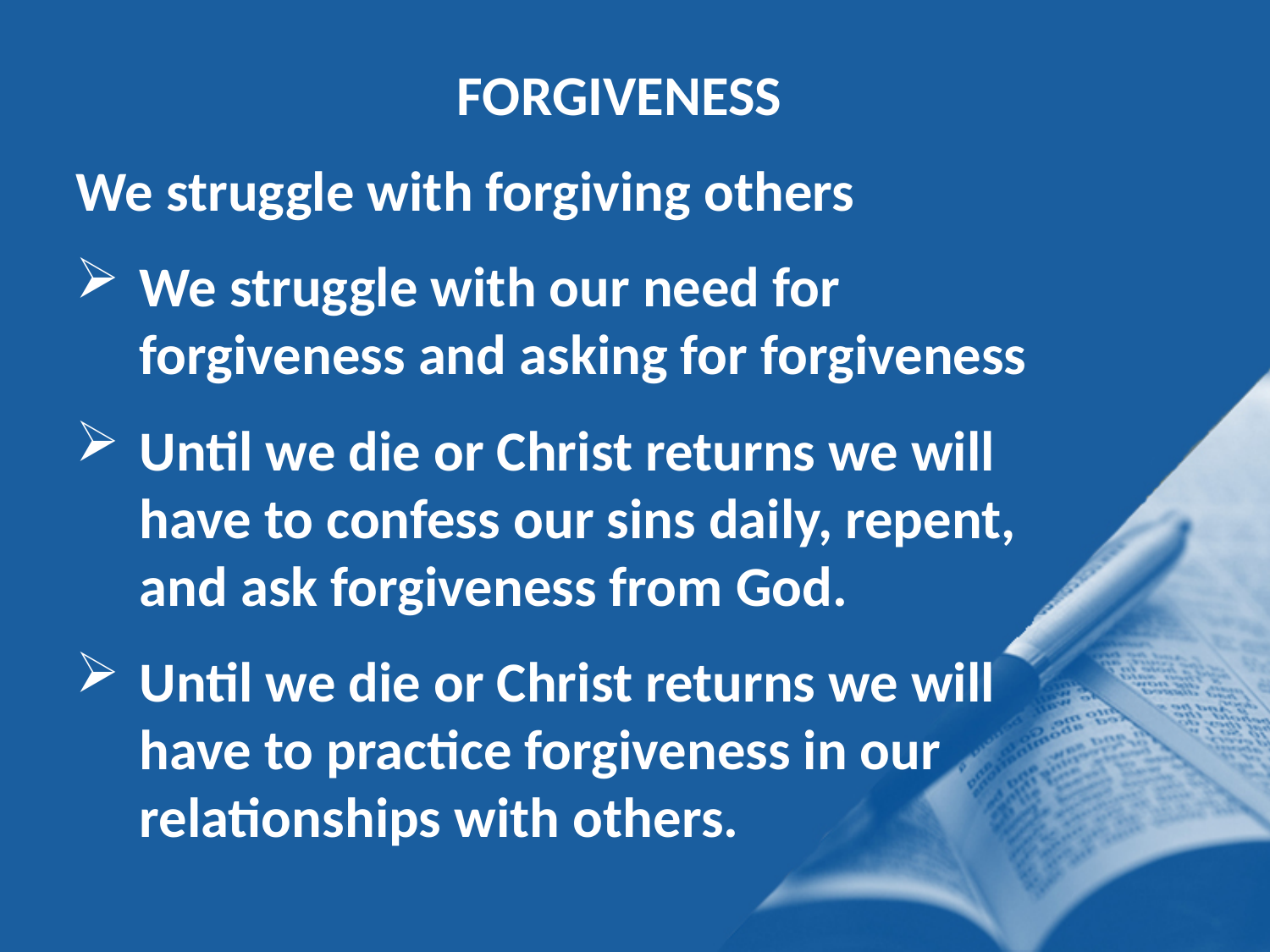

FORGIVENESS
We struggle with forgiving others
We struggle with our need for forgiveness and asking for forgiveness
Until we die or Christ returns we will have to confess our sins daily, repent, and ask forgiveness from God.
Until we die or Christ returns we will have to practice forgiveness in our relationships with others.